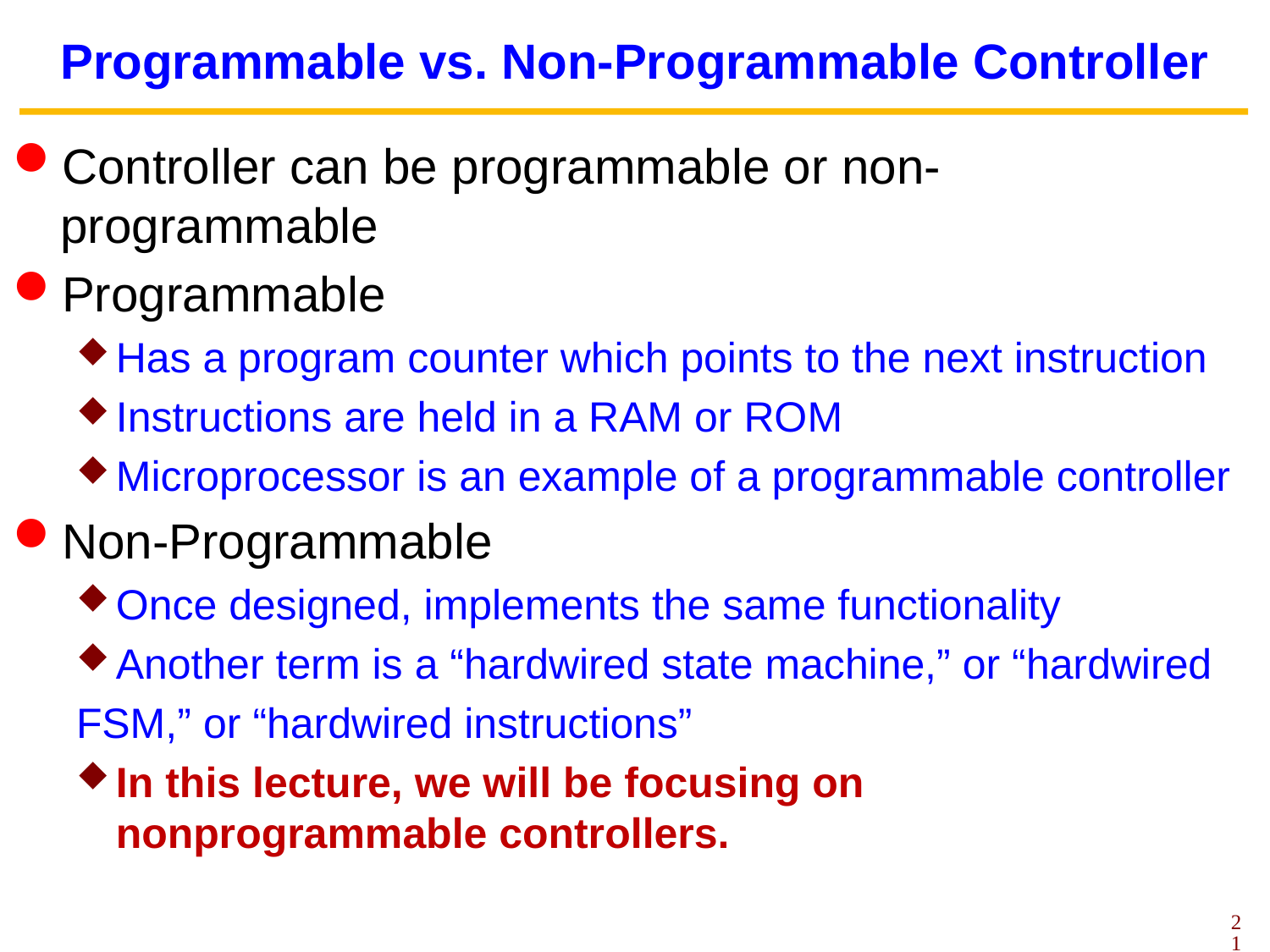

# Programmable vs. Non-Programmable Controller
Controller can be programmable or non-programmable
Programmable
Has a program counter which points to the next instruction
Instructions are held in a RAM or ROM
Microprocessor is an example of a programmable controller
Non-Programmable
Once designed, implements the same functionality
Another term is a “hardwired state machine,” or “hardwired
FSM,” or “hardwired instructions”
In this lecture, we will be focusing on nonprogrammable controllers.
21